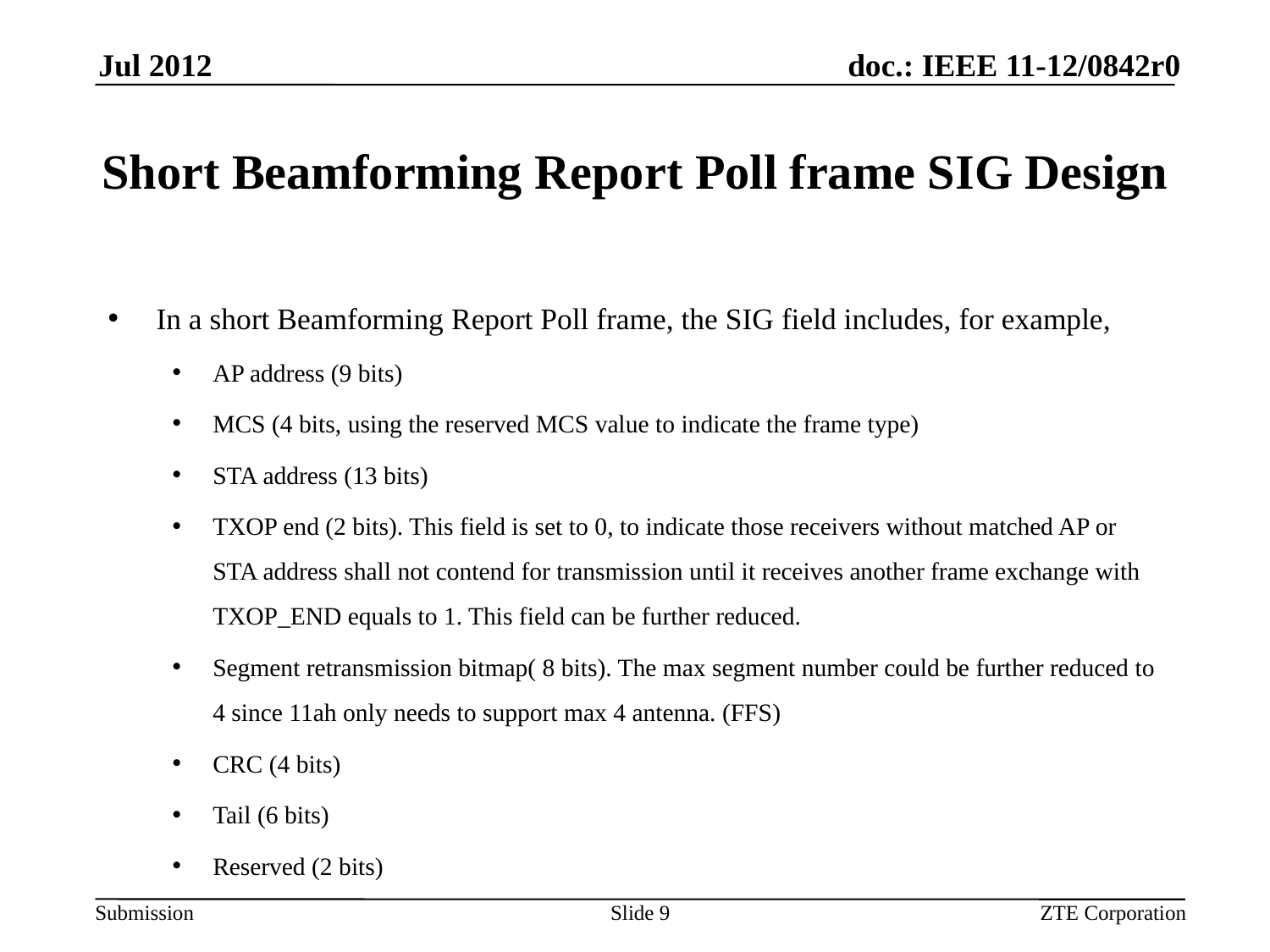

# Short Beamforming Report Poll frame SIG Design
In a short Beamforming Report Poll frame, the SIG field includes, for example,
AP address (9 bits)
MCS (4 bits, using the reserved MCS value to indicate the frame type)
STA address (13 bits)
TXOP end (2 bits). This field is set to 0, to indicate those receivers without matched AP or STA address shall not contend for transmission until it receives another frame exchange with TXOP_END equals to 1. This field can be further reduced.
Segment retransmission bitmap( 8 bits). The max segment number could be further reduced to 4 since 11ah only needs to support max 4 antenna. (FFS)
CRC (4 bits)
Tail (6 bits)
Reserved (2 bits)

Slide 9
ZTE Corporation